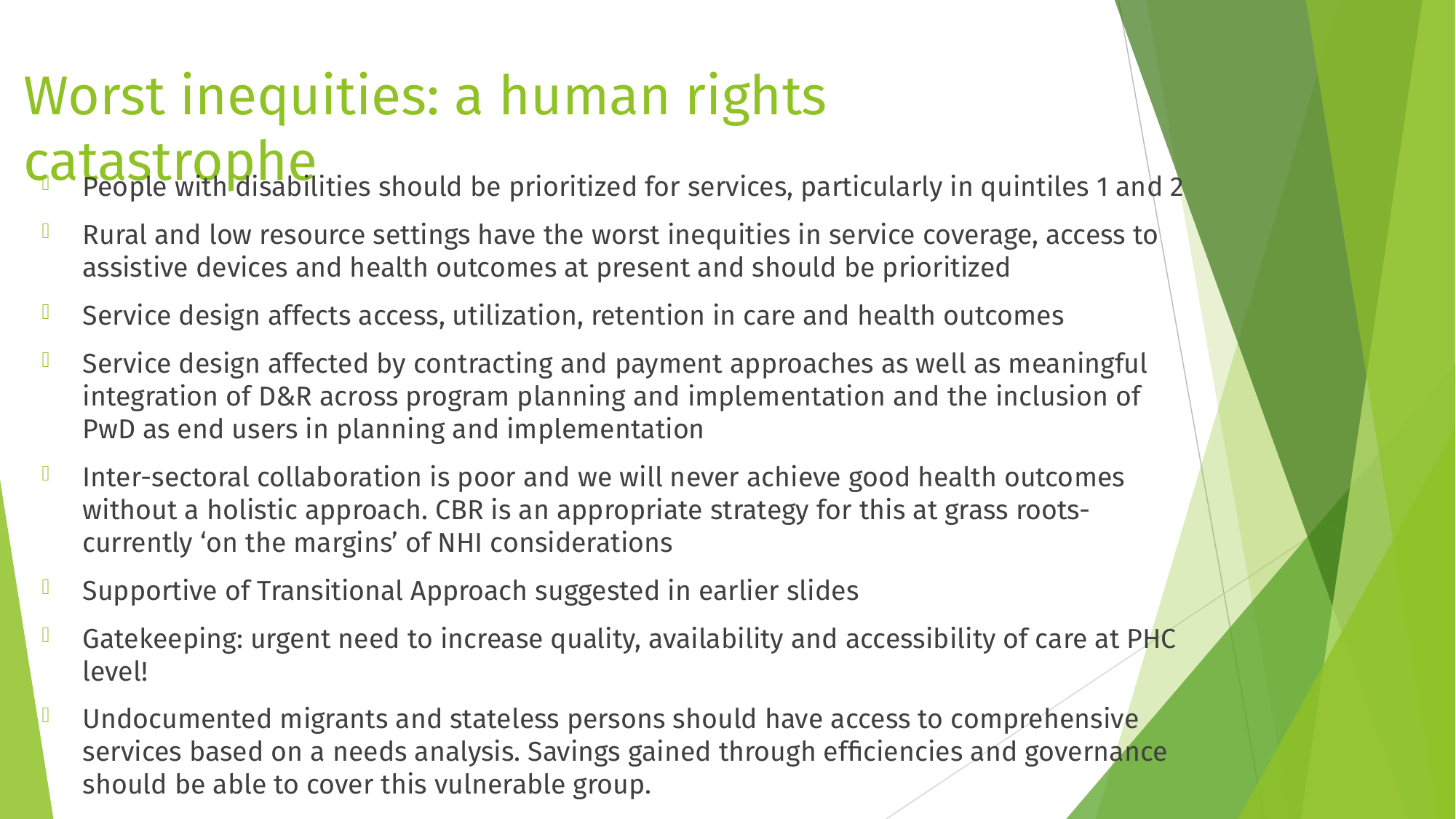

# Worst inequities: a human rights catastrophe
People with disabilities should be prioritized for services, particularly in quintiles 1 and 2
Rural and low resource settings have the worst inequities in service coverage, access to assistive devices and health outcomes at present and should be prioritized
Service design affects access, utilization, retention in care and health outcomes
Service design affected by contracting and payment approaches as well as meaningful integration of D&R across program planning and implementation and the inclusion of PwD as end users in planning and implementation
Inter-sectoral collaboration is poor and we will never achieve good health outcomes without a holistic approach. CBR is an appropriate strategy for this at grass roots- currently ‘on the margins’ of NHI considerations
Supportive of Transitional Approach suggested in earlier slides
Gatekeeping: urgent need to increase quality, availability and accessibility of care at PHC level!
Undocumented migrants and stateless persons should have access to comprehensive services based on a needs analysis. Savings gained through efficiencies and governance should be able to cover this vulnerable group.